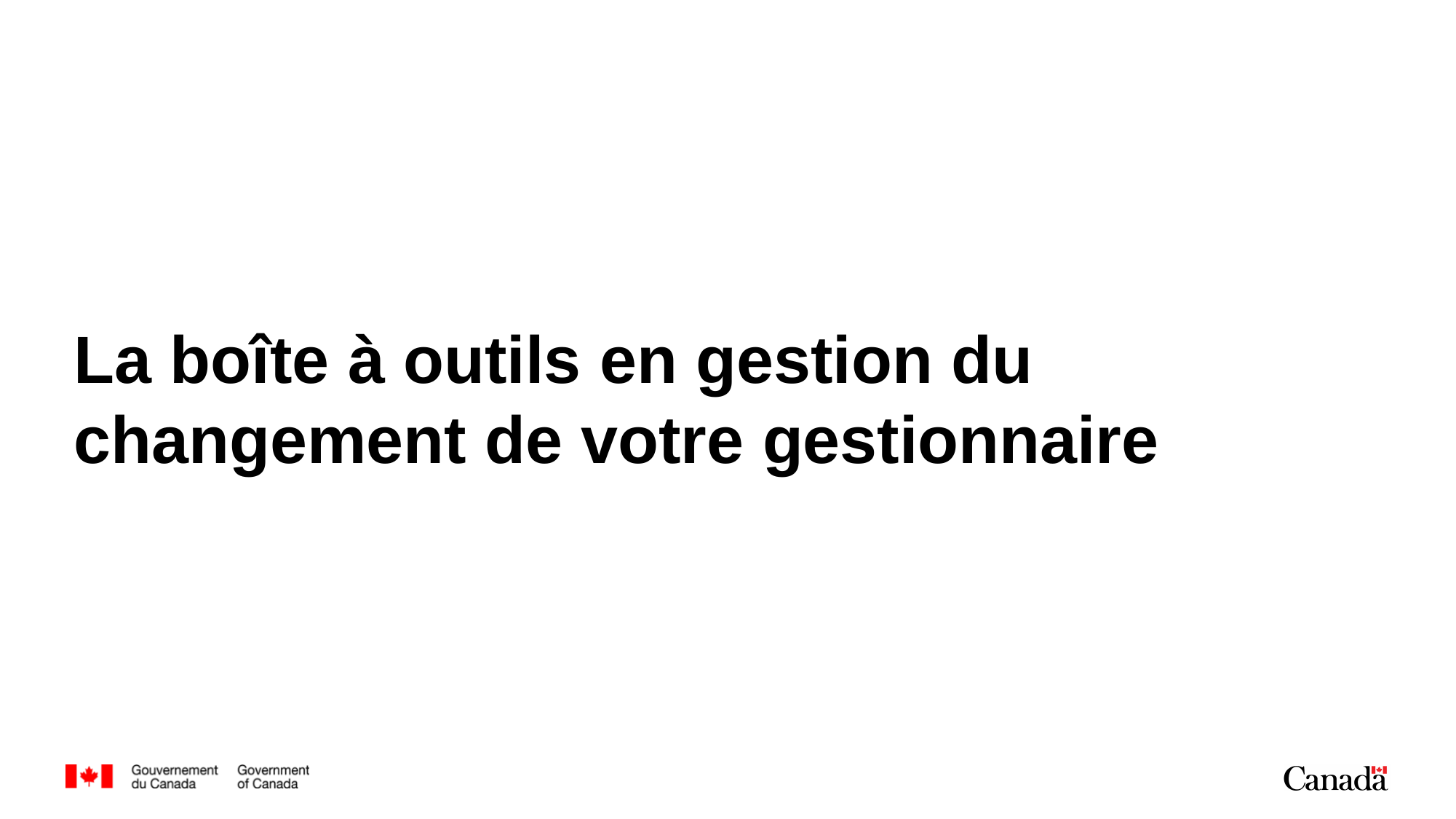

La boîte à outils en gestion du changement de votre gestionnaire